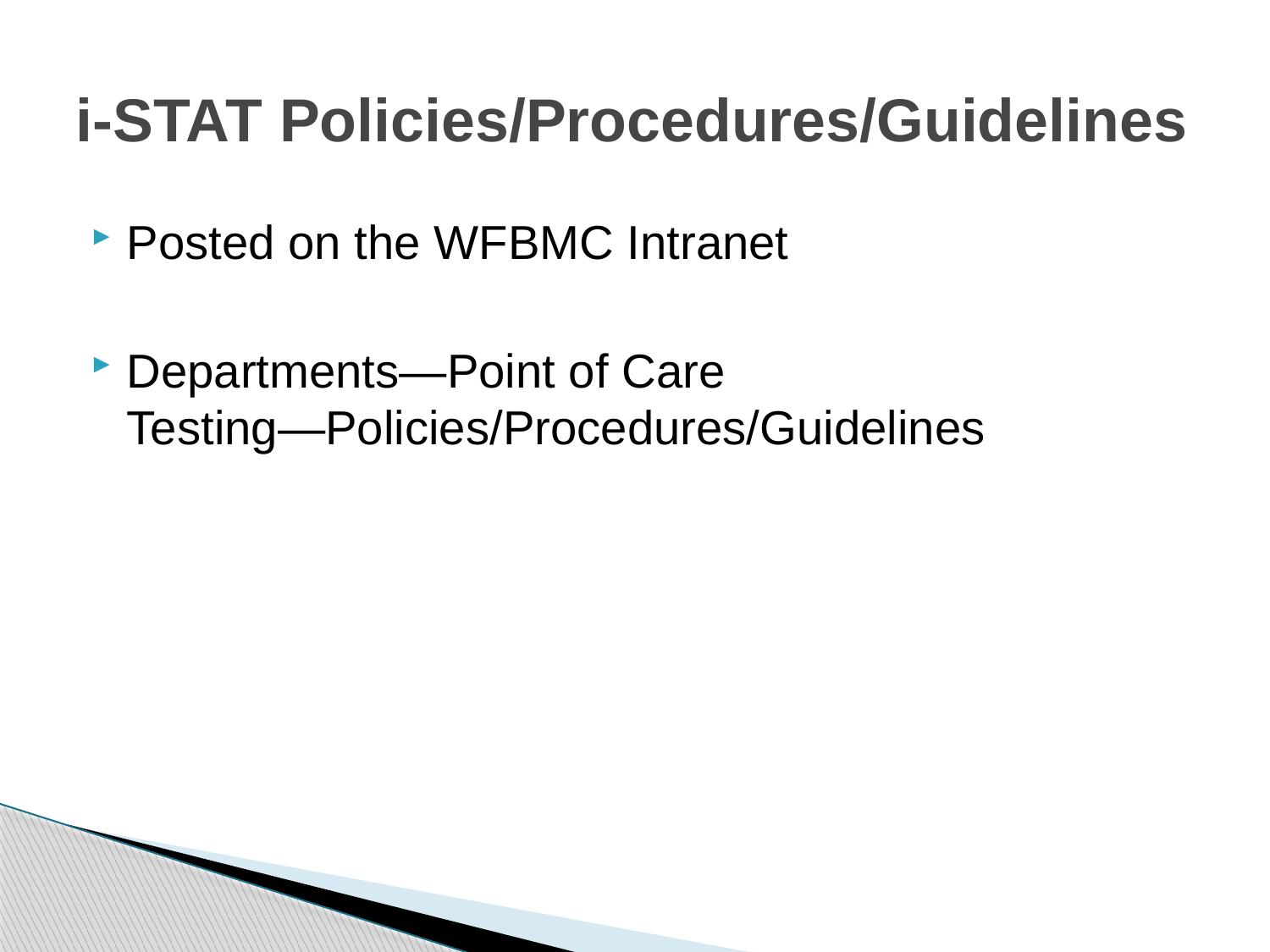

# i-STAT Policies/Procedures/Guidelines
Posted on the WFBMC Intranet

Departments—Point of Care Testing—Policies/Procedures/Guidelines